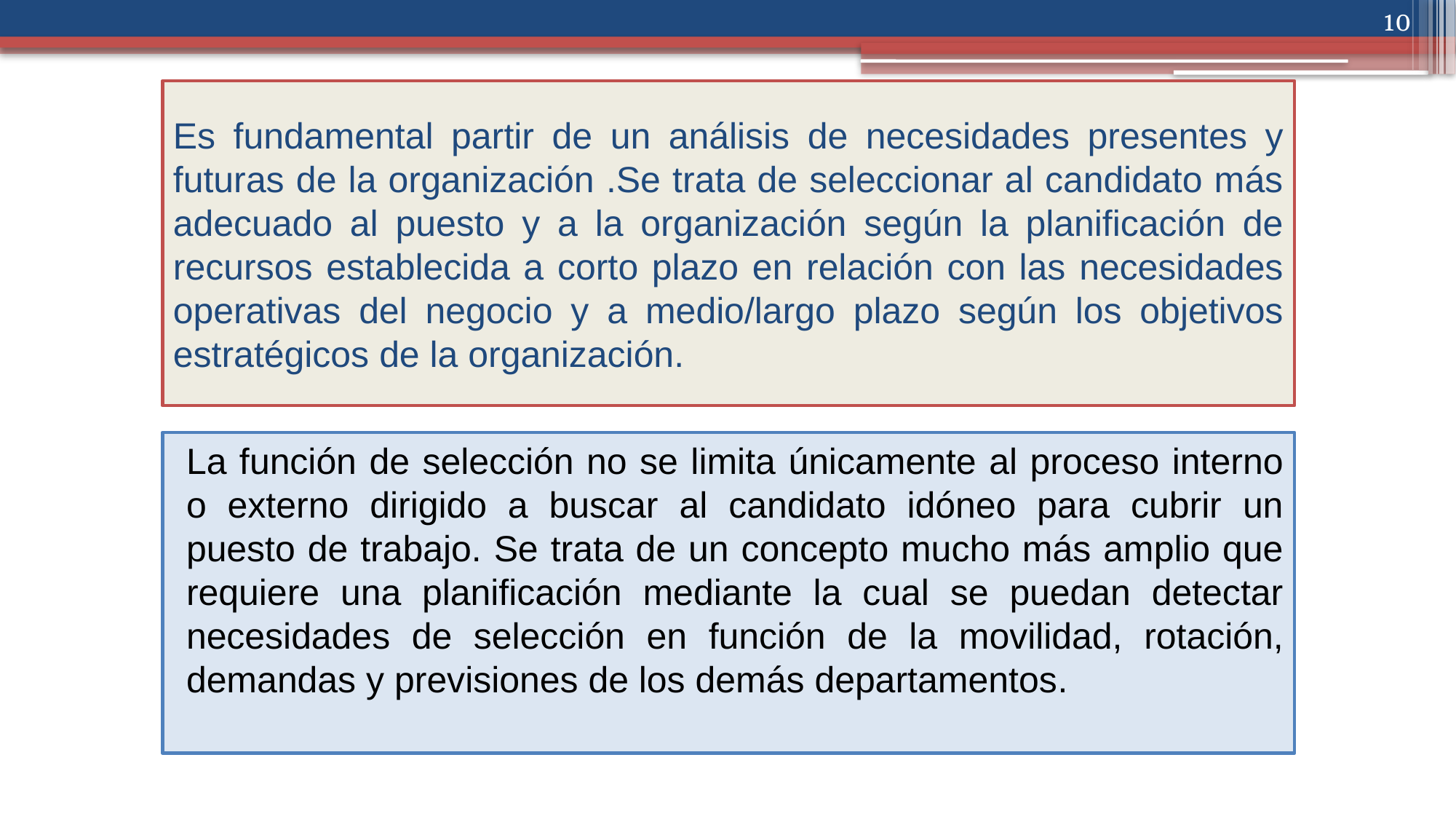

10
# Es fundamental partir de un análisis de necesidades presentes y futuras de la organización .Se trata de seleccionar al candidato más adecuado al puesto y a la organización según la planificación de recursos establecida a corto plazo en relación con las necesidades operativas del negocio y a medio/largo plazo según los objetivos estratégicos de la organización.
La función de selección no se limita únicamente al proceso interno o externo dirigido a buscar al candidato idóneo para cubrir un puesto de trabajo. Se trata de un concepto mucho más amplio que requiere una planificación mediante la cual se puedan detectar necesidades de selección en función de la movilidad, rotación, demandas y previsiones de los demás departamentos.